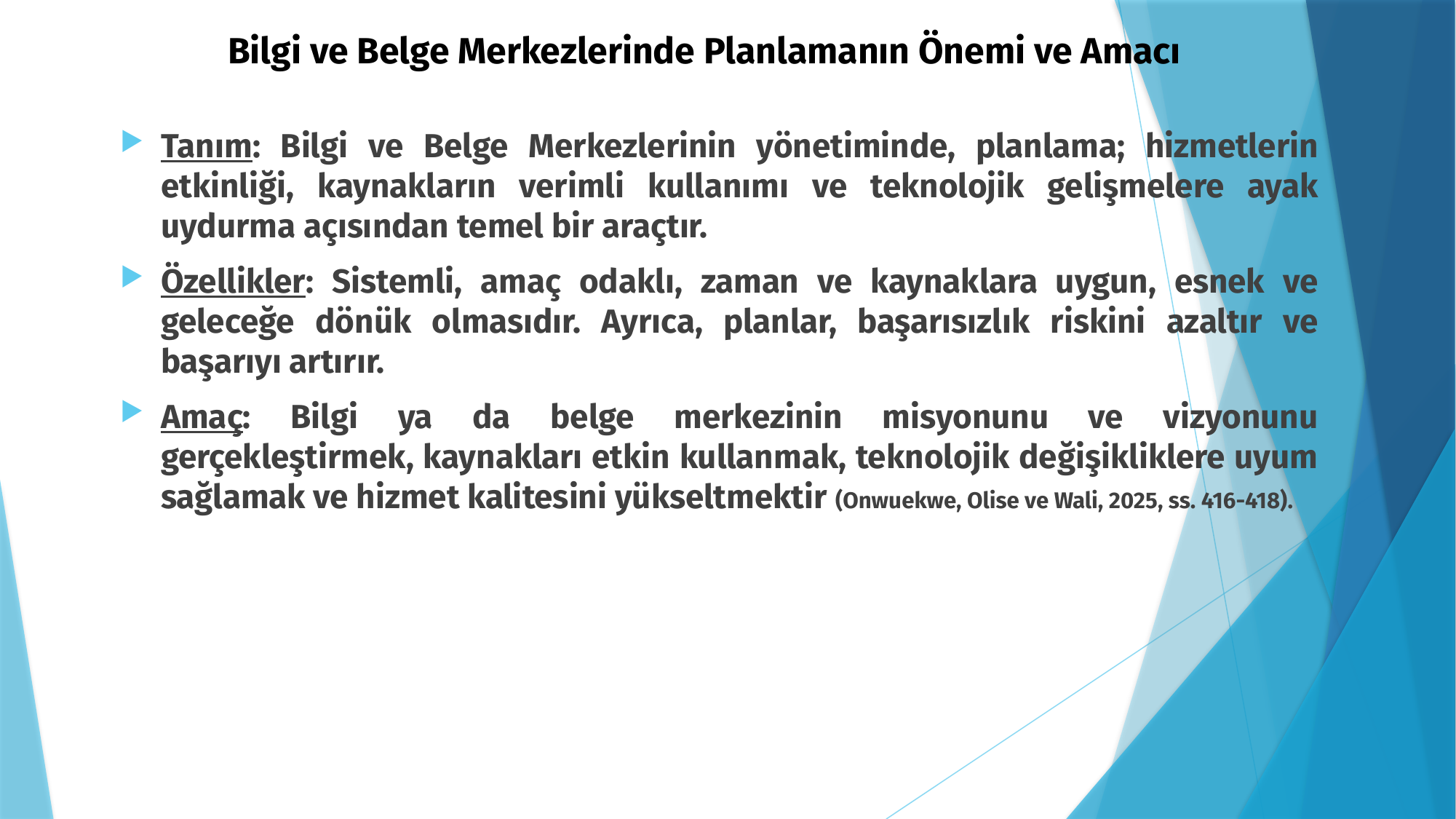

# Bilgi ve Belge Merkezlerinde Planlamanın Önemi ve Amacı
Tanım: Bilgi ve Belge Merkezlerinin yönetiminde, planlama; hizmetlerin etkinliği, kaynakların verimli kullanımı ve teknolojik gelişmelere ayak uydurma açısından temel bir araçtır.
Özellikler: Sistemli, amaç odaklı, zaman ve kaynaklara uygun, esnek ve geleceğe dönük olmasıdır. Ayrıca, planlar, başarısızlık riskini azaltır ve başarıyı artırır.
Amaç: Bilgi ya da belge merkezinin misyonunu ve vizyonunu gerçekleştirmek, kaynakları etkin kullanmak, teknolojik değişikliklere uyum sağlamak ve hizmet kalitesini yükseltmektir (Onwuekwe, Olise ve Wali, 2025, ss. 416-418).